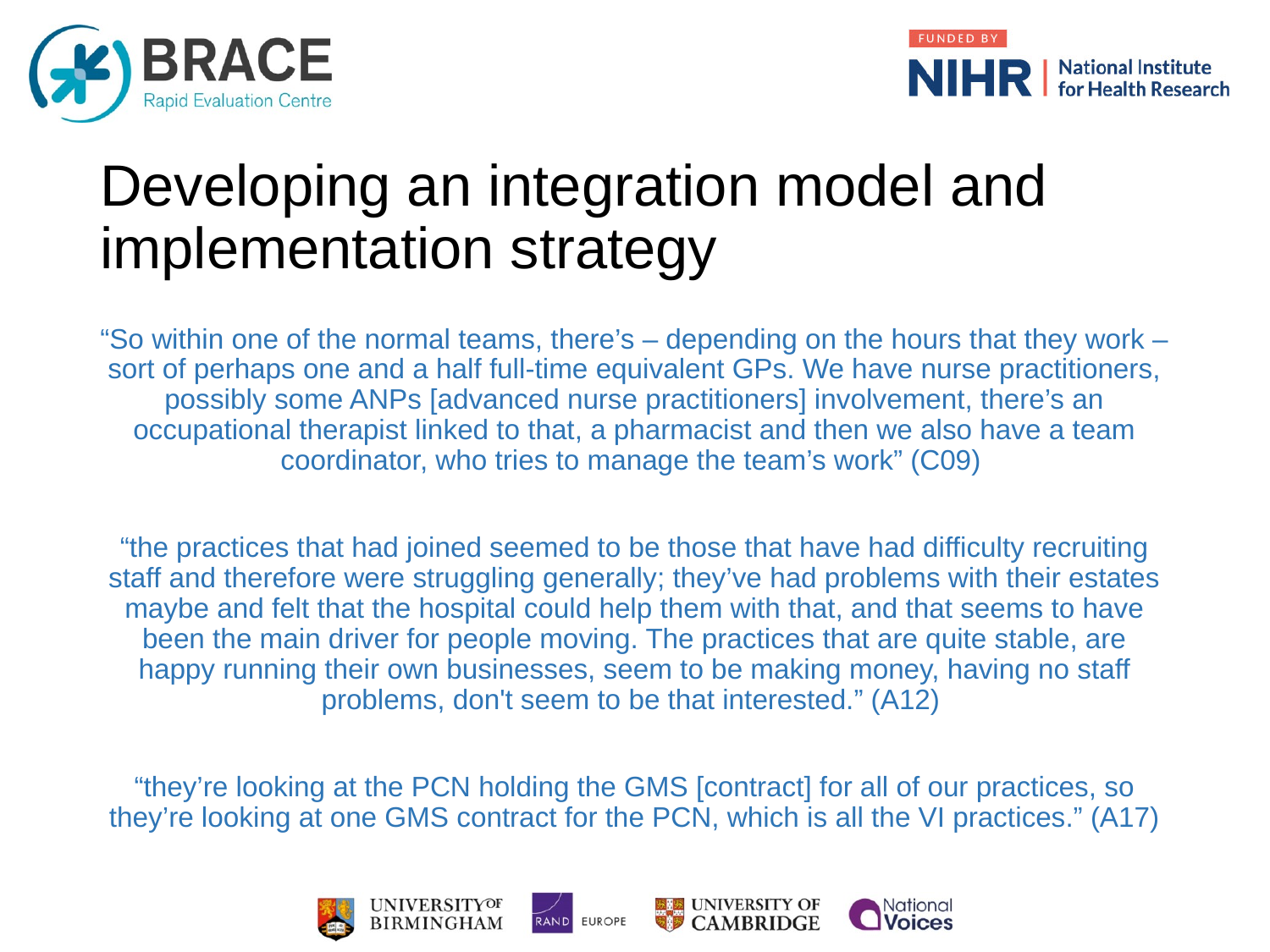

# Developing an integration model and implementation strategy
“So within one of the normal teams, there’s – depending on the hours that they work – sort of perhaps one and a half full-time equivalent GPs. We have nurse practitioners, possibly some ANPs [advanced nurse practitioners] involvement, there’s an occupational therapist linked to that, a pharmacist and then we also have a team coordinator, who tries to manage the team’s work” (C09)

“the practices that had joined seemed to be those that have had difficulty recruiting staff and therefore were struggling generally; they’ve had problems with their estates maybe and felt that the hospital could help them with that, and that seems to have been the main driver for people moving. The practices that are quite stable, are happy running their own businesses, seem to be making money, having no staff problems, don't seem to be that interested.” (A12)

“they’re looking at the PCN holding the GMS [contract] for all of our practices, so they’re looking at one GMS contract for the PCN, which is all the VI practices.” (A17)